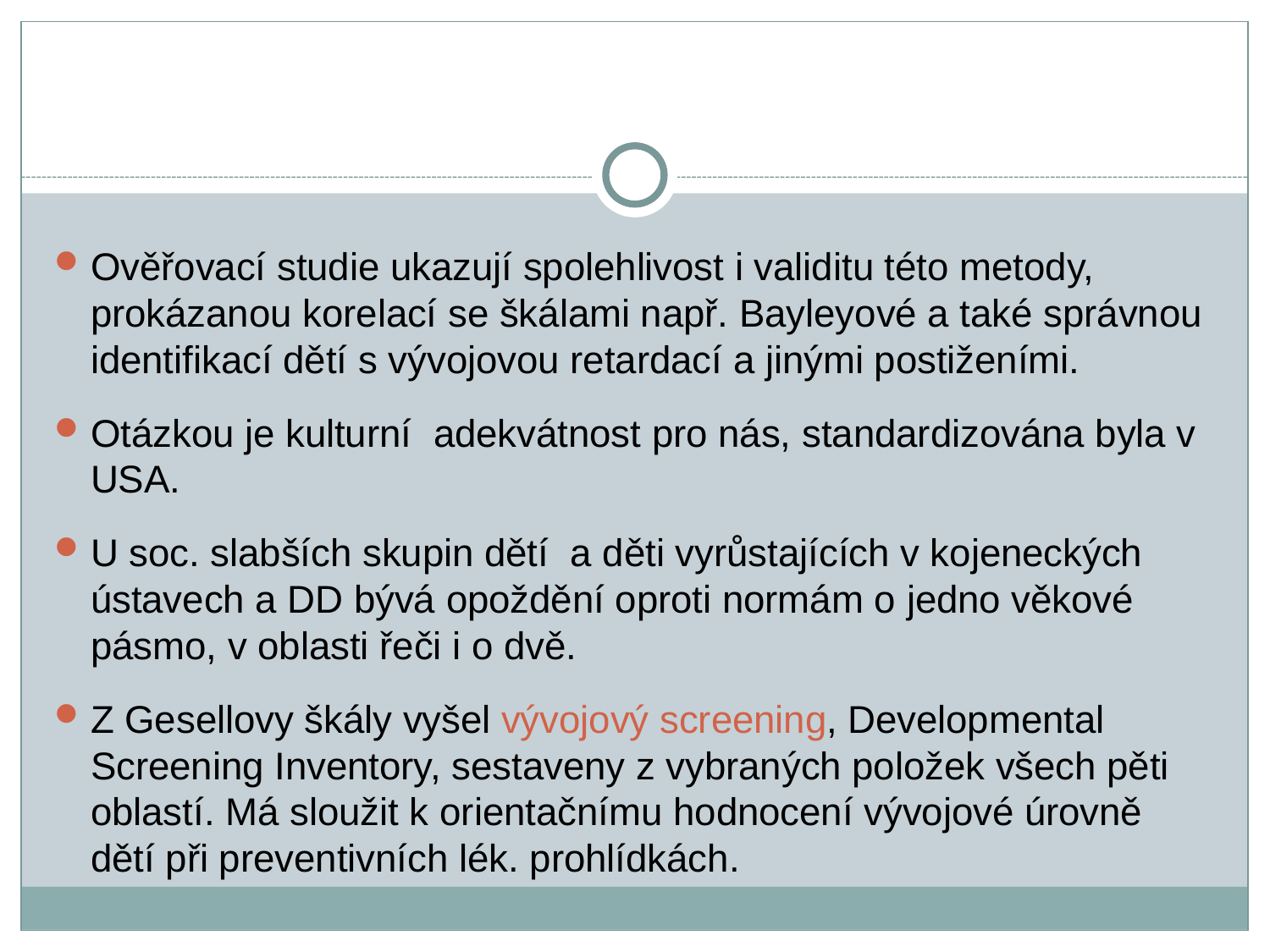

Ověřovací studie ukazují spolehlivost i validitu této metody, prokázanou korelací se škálami např. Bayleyové a také správnou identifikací dětí s vývojovou retardací a jinými postiženími.

Otázkou je kulturní  adekvátnost pro nás, standardizována byla v USA.

U soc. slabších skupin dětí  a děti vyrůstajících v kojeneckých ústavech a DD bývá opoždění oproti normám o jedno věkové pásmo, v oblasti řeči i o dvě.

Z Gesellovy škály vyšel vývojový screening, Developmental Screening Inventory, sestaveny z vybraných položek všech pěti oblastí. Má sloužit k orientačnímu hodnocení vývojové úrovně dětí při preventivních lék. prohlídkách.